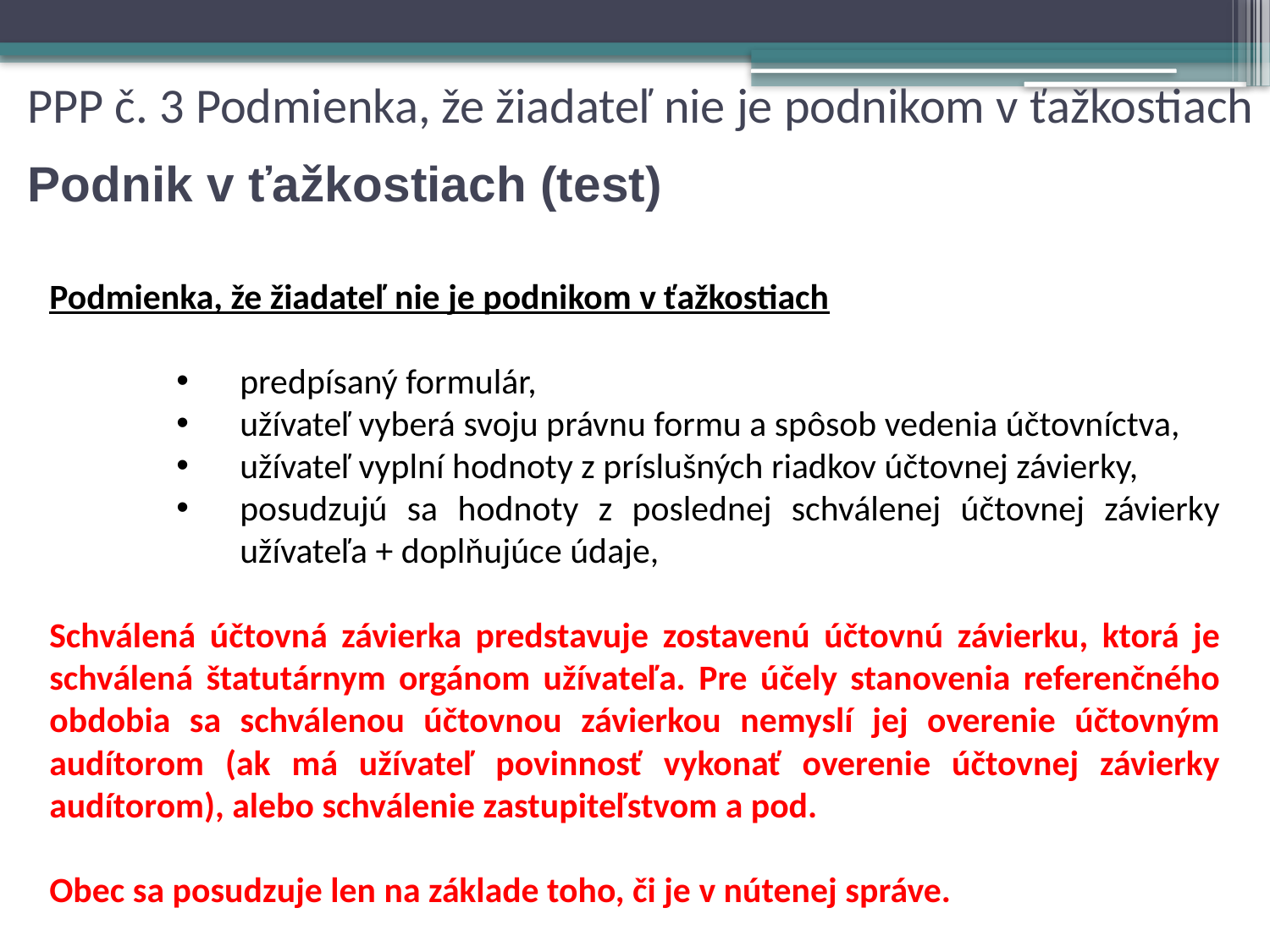

PPP č. 3 Podmienka, že žiadateľ nie je podnikom v ťažkostiach
# Podnik v ťažkostiach (test)
Podmienka, že žiadateľ nie je podnikom v ťažkostiach

predpísaný formulár,
užívateľ vyberá svoju právnu formu a spôsob vedenia účtovníctva,
užívateľ vyplní hodnoty z príslušných riadkov účtovnej závierky,
posudzujú sa hodnoty z poslednej schválenej účtovnej závierky užívateľa + doplňujúce údaje,

Schválená účtovná závierka predstavuje zostavenú účtovnú závierku, ktorá je schválená štatutárnym orgánom užívateľa. Pre účely stanovenia referenčného obdobia sa schválenou účtovnou závierkou nemyslí jej overenie účtovným audítorom (ak má užívateľ povinnosť vykonať overenie účtovnej závierky audítorom), alebo schválenie zastupiteľstvom a pod.

Obec sa posudzuje len na základe toho, či je v nútenej správe.